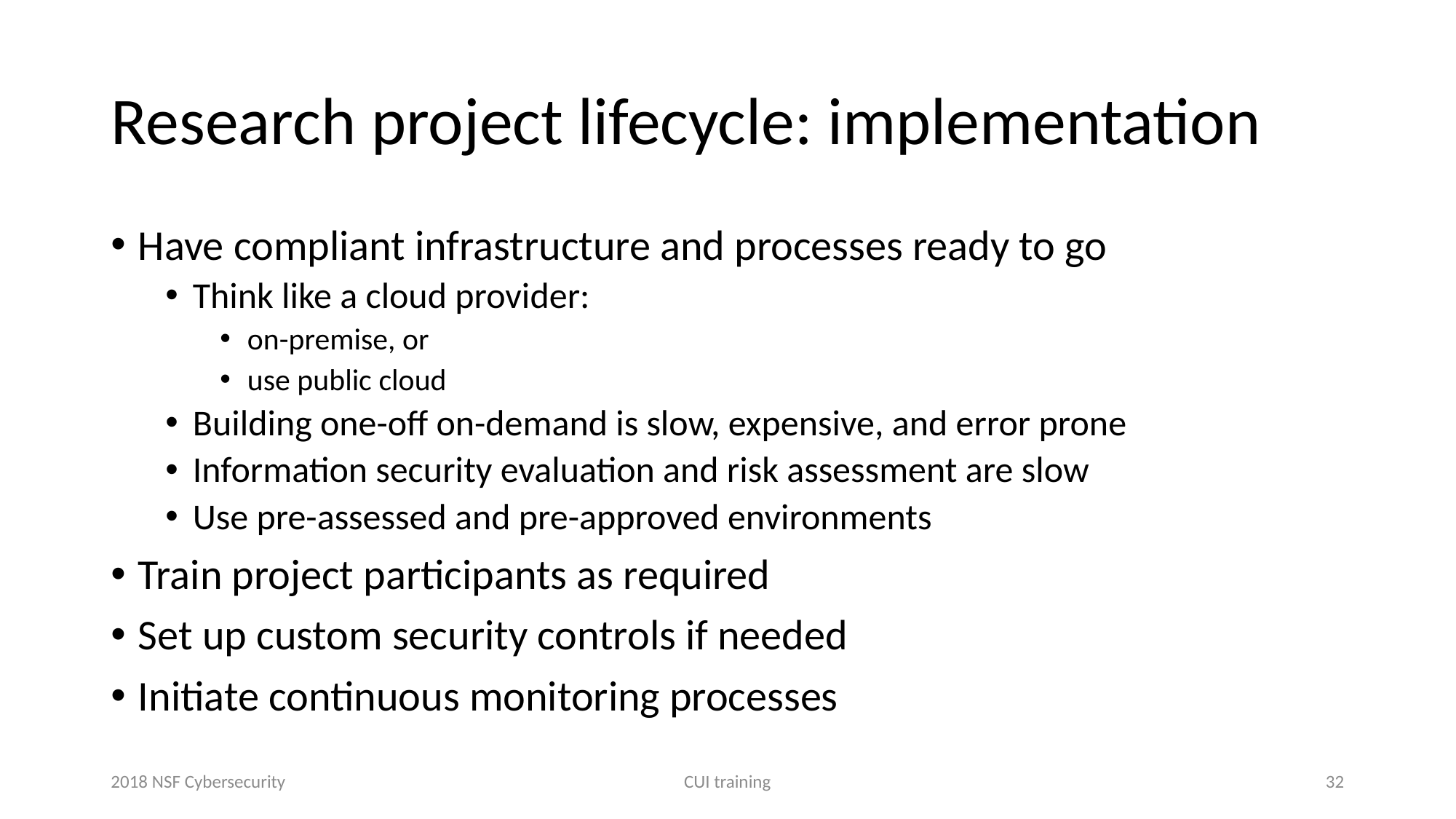

# Research project lifecycle: implementation
Have compliant infrastructure and processes ready to go
Think like a cloud provider:
on-premise, or
use public cloud
Building one-off on-demand is slow, expensive, and error prone
Information security evaluation and risk assessment are slow
Use pre-assessed and pre-approved environments
Train project participants as required
Set up custom security controls if needed
Initiate continuous monitoring processes

2018 NSF Cybersecurity
CUI training
32